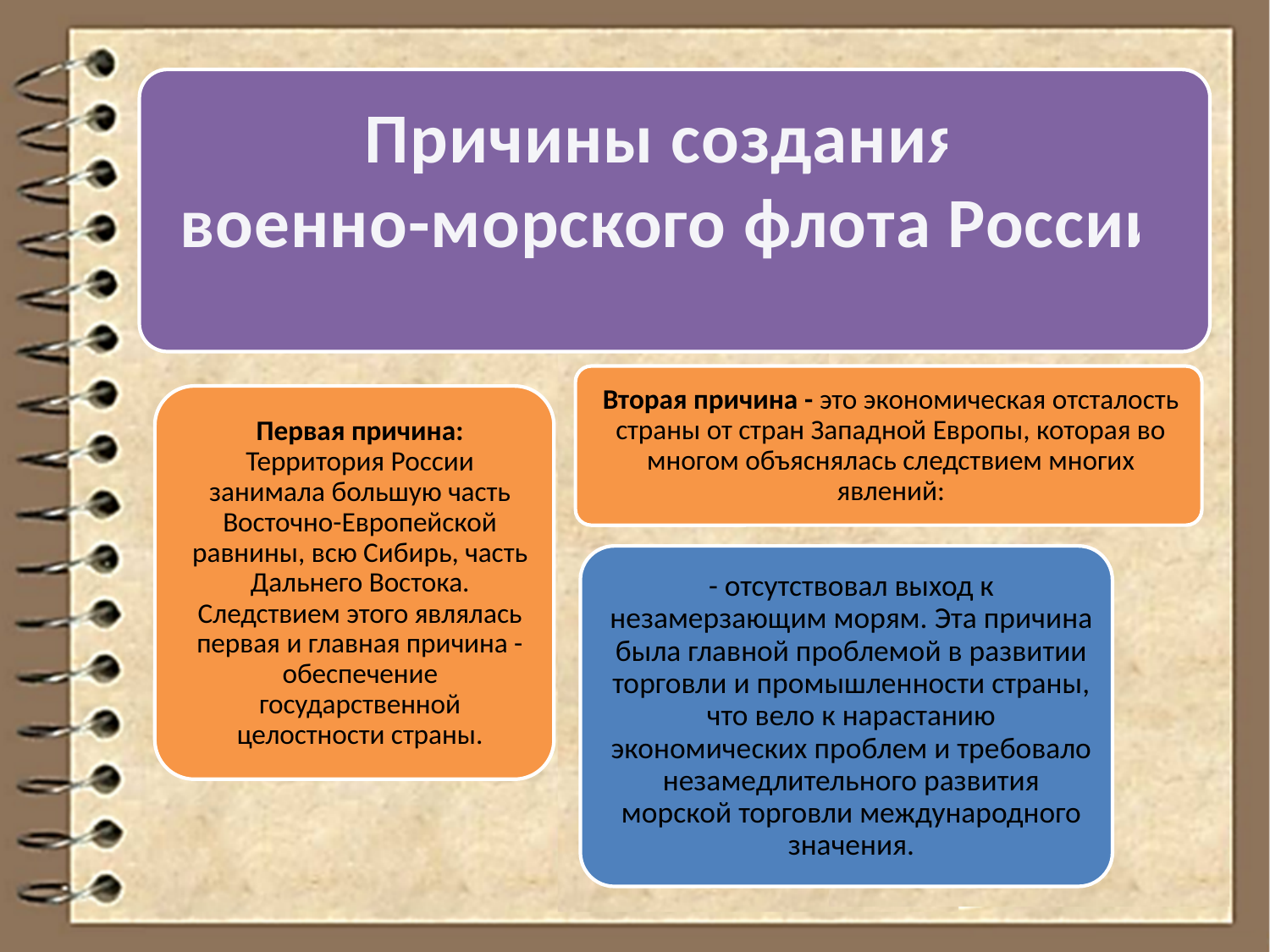

Вторая причина - это экономическая отсталость страны от стран Западной Европы, которая во многом объяснялась следствием многих явлений:
- отсутствовал выход к незамерзающим морям. Эта причина была главной проблемой в развитии торговли и промышленности страны, что вело к нарастанию экономических проблем и требовало незамедлительного развития морской торговли международного значения.
Первая причина: Территория России занимала большую часть Восточно-Европейской равнины, всю Сибирь, часть Дальнего Востока. Следствием этого являлась первая и главная причина - обеспечение государственной целостности страны.
Причины создания
 военно-морского флота России